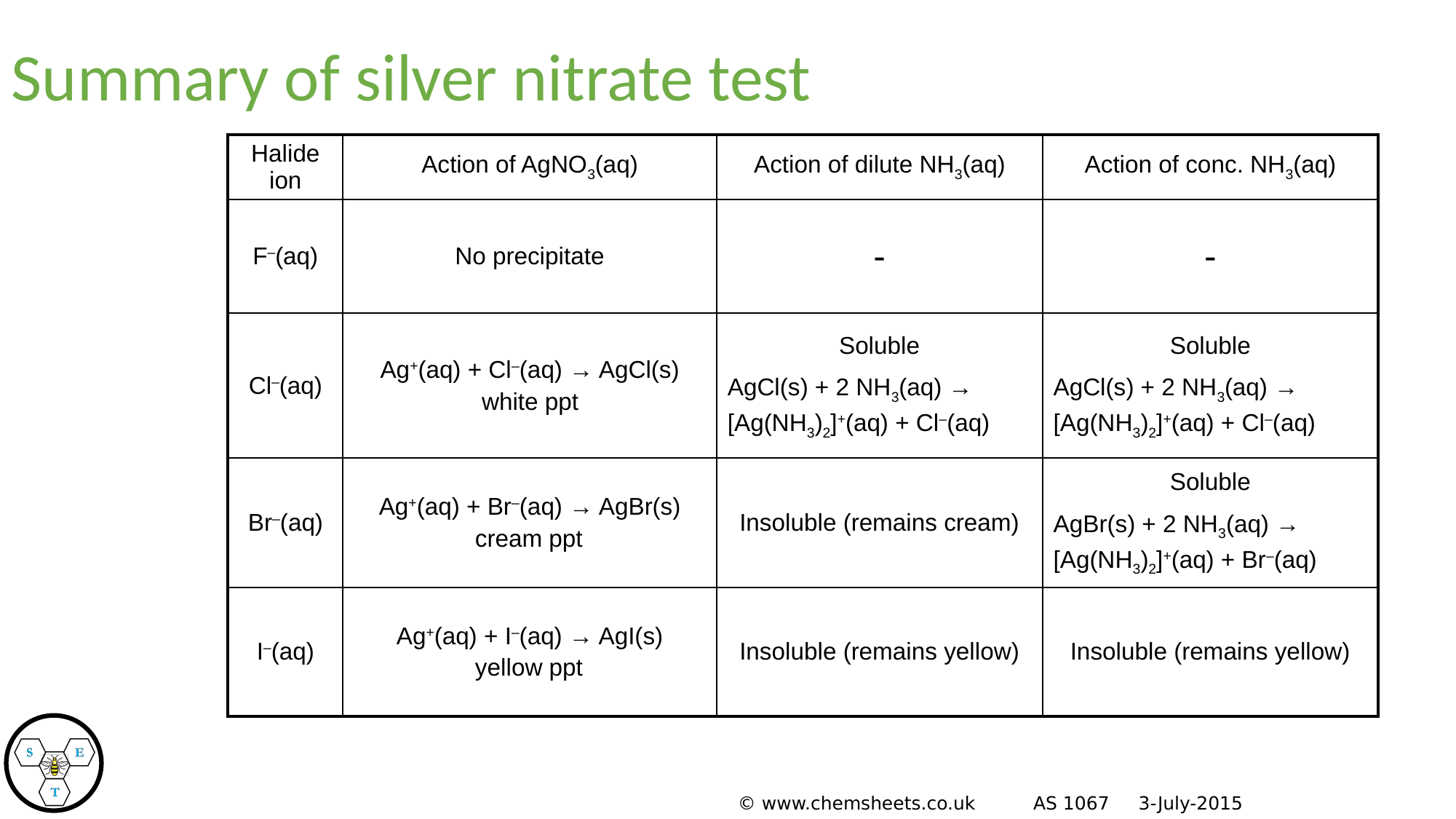

Summary of silver nitrate test
| Halide ion | Action of AgNO3(aq) | Action of dilute NH3(aq) | Action of conc. NH3(aq) |
| --- | --- | --- | --- |
| F–(aq) | No precipitate | - | - |
| Cl–(aq) | Ag+(aq) + Cl–(aq) → AgCl(s)  white ppt | Soluble AgCl(s) + 2 NH3(aq) → [Ag(NH3)2]+(aq) + Cl–(aq) | Soluble AgCl(s) + 2 NH3(aq) → [Ag(NH3)2]+(aq) + Cl–(aq) |
| Br–(aq) | Ag+(aq) + Br–(aq) → AgBr(s) cream ppt | Insoluble (remains cream) | Soluble AgBr(s) + 2 NH3(aq) → [Ag(NH3)2]+(aq) + Br–(aq) |
| I–(aq) | Ag+(aq) + I–(aq) → AgI(s) yellow ppt | Insoluble (remains yellow) | Insoluble (remains yellow) |
© www.chemsheets.co.uk          AS 1067     3-July-2015